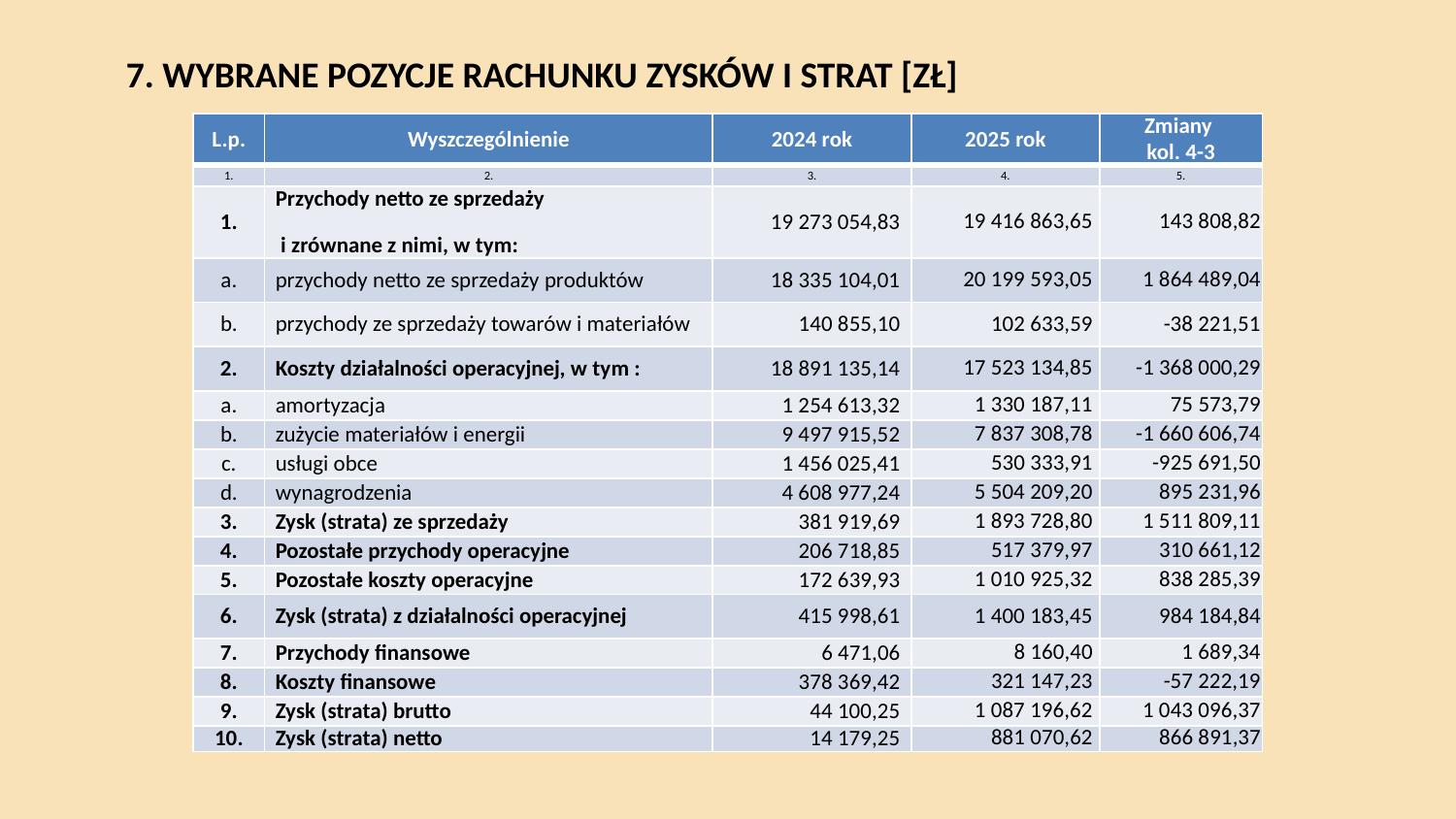

# 7. Wybrane pozycje Rachunku zysków i strat [zł]
| L.p. | Wyszczególnienie | 2024 rok | 2025 rok | Zmiany kol. 4-3 |
| --- | --- | --- | --- | --- |
| 1. | 2. | 3. | 4. | 5. |
| 1. | Przychody netto ze sprzedaży i zrównane z nimi, w tym: | 19 273 054,83 | 19 416 863,65 | 143 808,82 |
| a. | przychody netto ze sprzedaży produktów | 18 335 104,01 | 20 199 593,05 | 1 864 489,04 |
| b. | przychody ze sprzedaży towarów i materiałów | 140 855,10 | 102 633,59 | -38 221,51 |
| 2. | Koszty działalności operacyjnej, w tym : | 18 891 135,14 | 17 523 134,85 | -1 368 000,29 |
| a. | amortyzacja | 1 254 613,32 | 1 330 187,11 | 75 573,79 |
| b. | zużycie materiałów i energii | 9 497 915,52 | 7 837 308,78 | -1 660 606,74 |
| c. | usługi obce | 1 456 025,41 | 530 333,91 | -925 691,50 |
| d. | wynagrodzenia | 4 608 977,24 | 5 504 209,20 | 895 231,96 |
| 3. | Zysk (strata) ze sprzedaży | 381 919,69 | 1 893 728,80 | 1 511 809,11 |
| 4. | Pozostałe przychody operacyjne | 206 718,85 | 517 379,97 | 310 661,12 |
| 5. | Pozostałe koszty operacyjne | 172 639,93 | 1 010 925,32 | 838 285,39 |
| 6. | Zysk (strata) z działalności operacyjnej | 415 998,61 | 1 400 183,45 | 984 184,84 |
| 7. | Przychody finansowe | 6 471,06 | 8 160,40 | 1 689,34 |
| 8. | Koszty finansowe | 378 369,42 | 321 147,23 | -57 222,19 |
| 9. | Zysk (strata) brutto | 44 100,25 | 1 087 196,62 | 1 043 096,37 |
| 10. | Zysk (strata) netto | 14 179,25 | 881 070,62 | 866 891,37 |